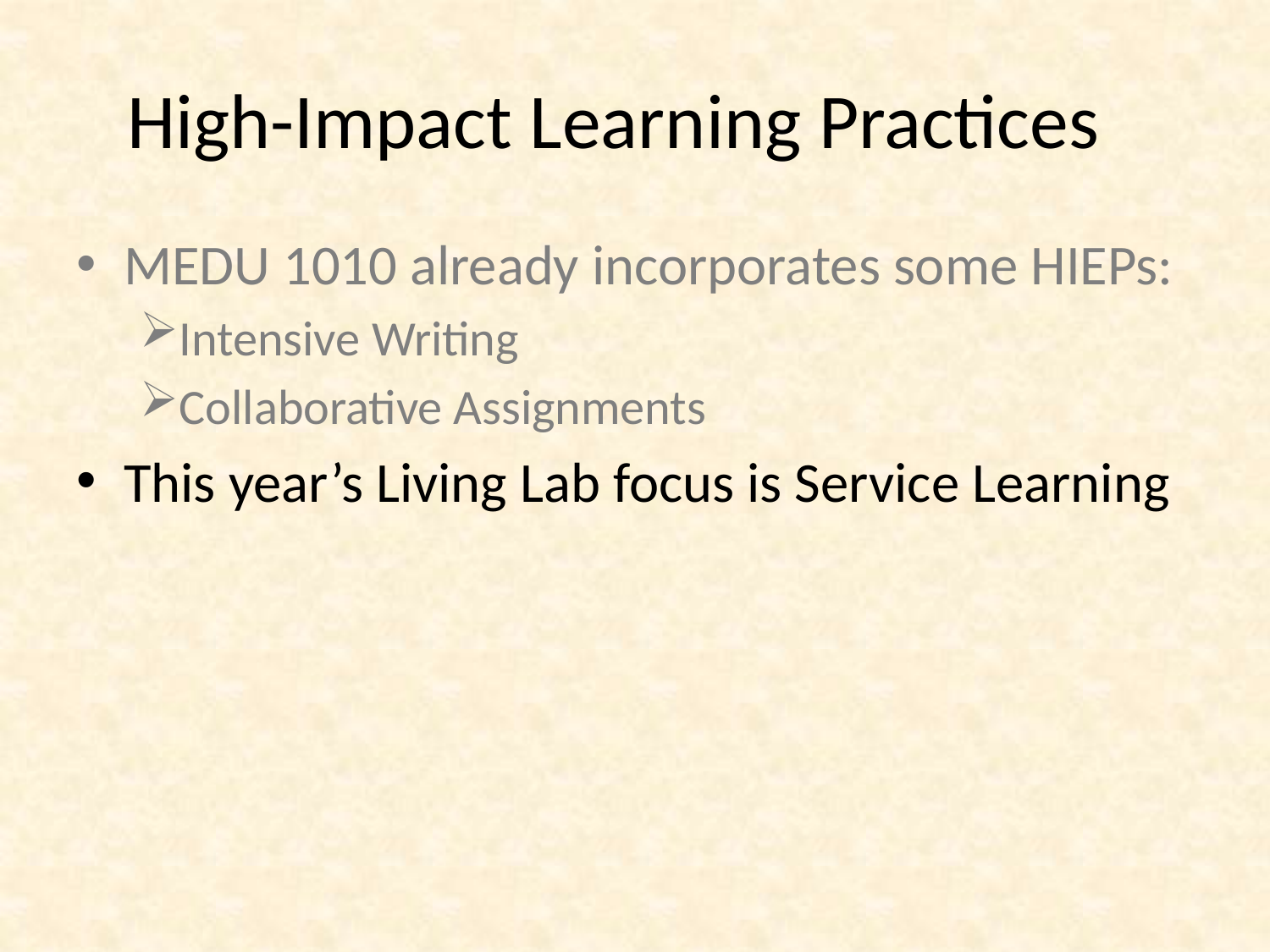

# High-Impact Learning Practices
MEDU 1010 already incorporates some HIEPs:
Intensive Writing
Collaborative Assignments
This year’s Living Lab focus is Service Learning